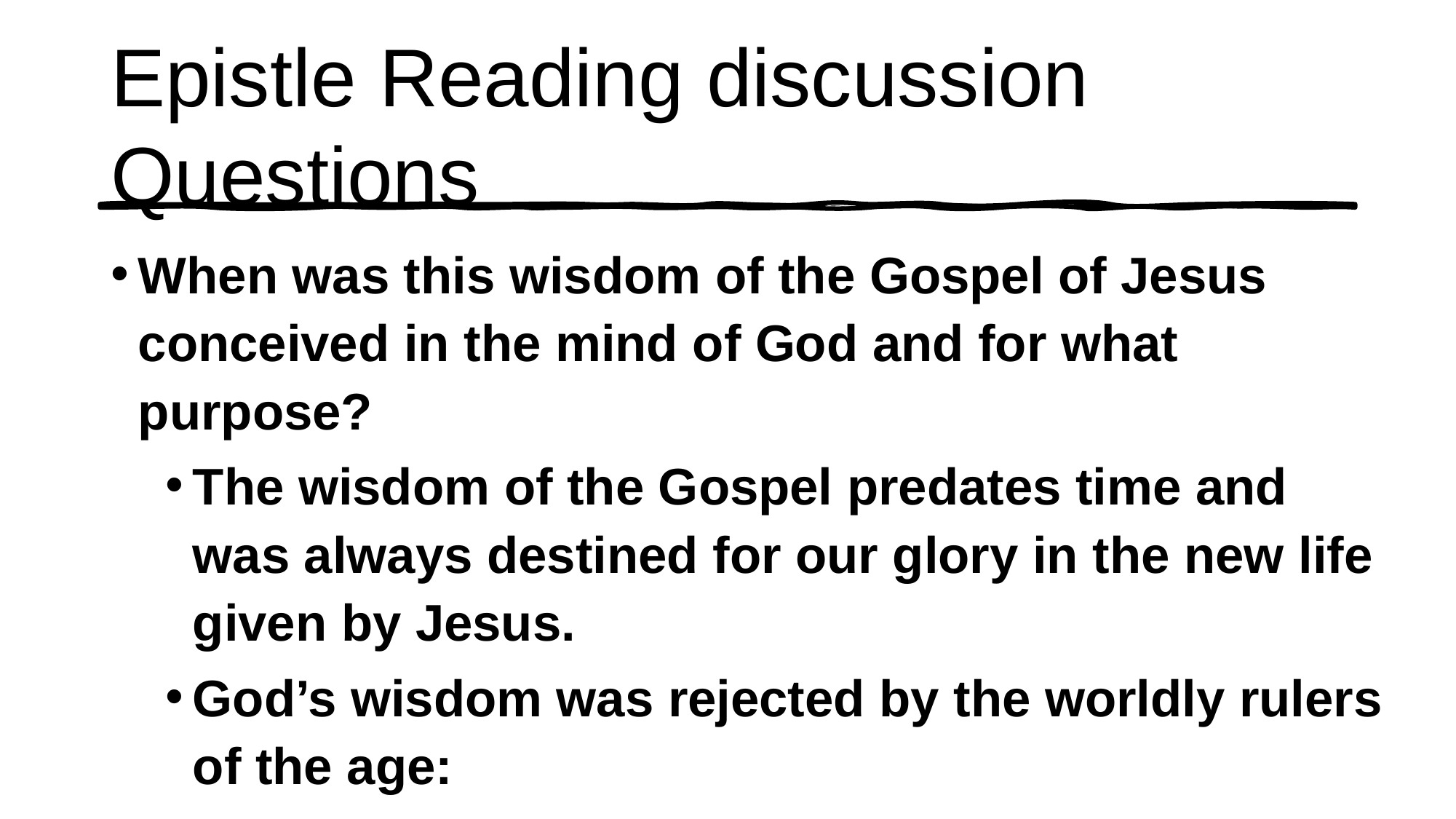

# Epistle Reading discussion Questions
When was this wisdom of the Gospel of Jesus conceived in the mind of God and for what purpose?
The wisdom of the Gospel predates time and was always destined for our glory in the new life given by Jesus.
God’s wisdom was rejected by the worldly rulers of the age:
Pilate (representing all worldly government authority)
Jewish religious leaders (representing all law-oriented, humanistic religion that denies and rejects the Gospel)
The Gospel is fully shown in the fact that man “Crucified the Lord of glory.”